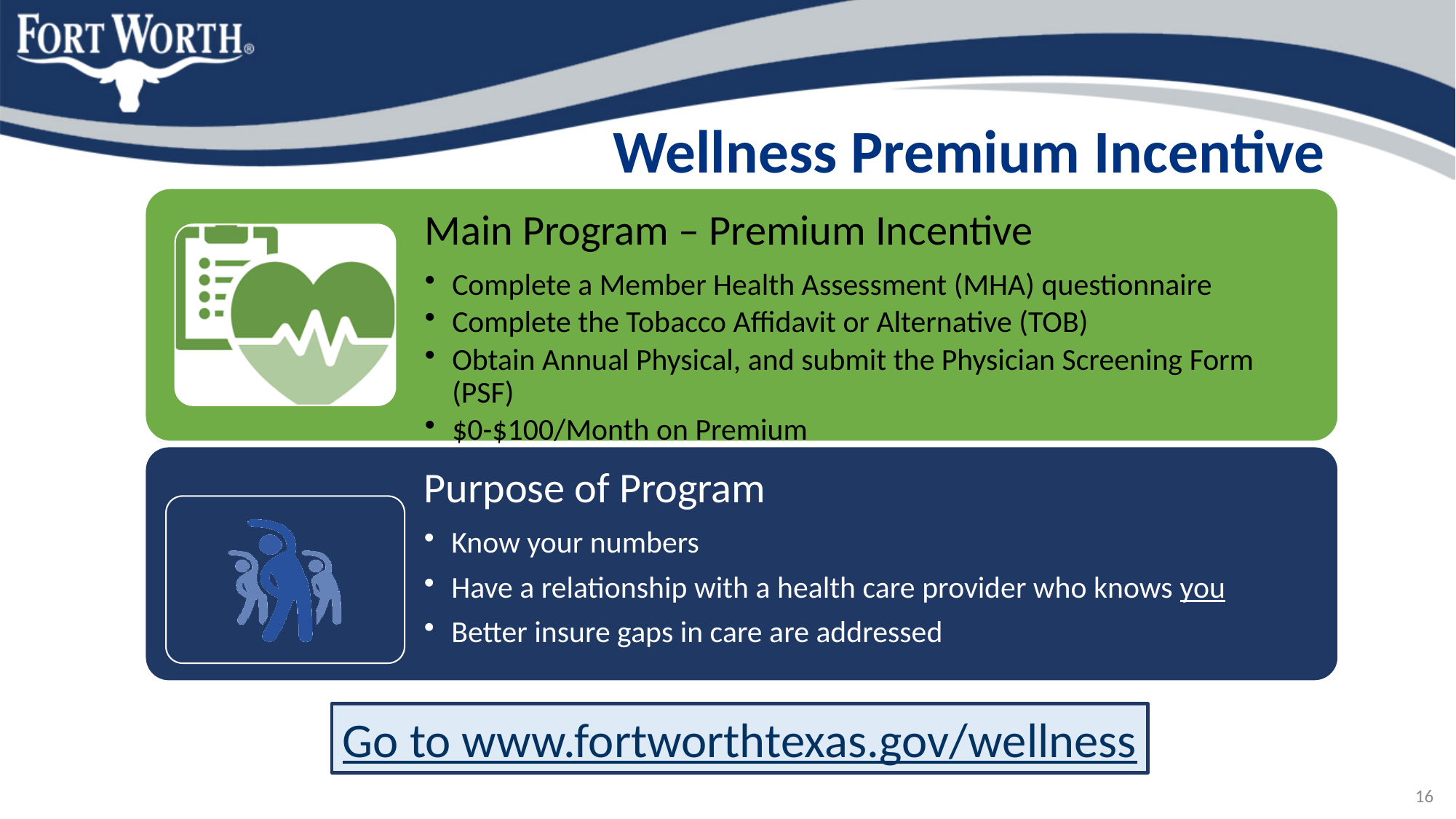

# Wellness Premium Incentive
Main Program – Premium Incentive
Complete a Member Health Assessment (MHA) questionnaire
Complete the Tobacco Affidavit or Alternative (TOB)
Obtain Annual Physical, and submit the Physician Screening Form (PSF)
$0-$100/Month on Premium
Purpose of Program
Know your numbers

Have a relationship with a health care provider who knows you

Better insure gaps in care are addressed
Go to www.fortworthtexas.gov/wellness
16